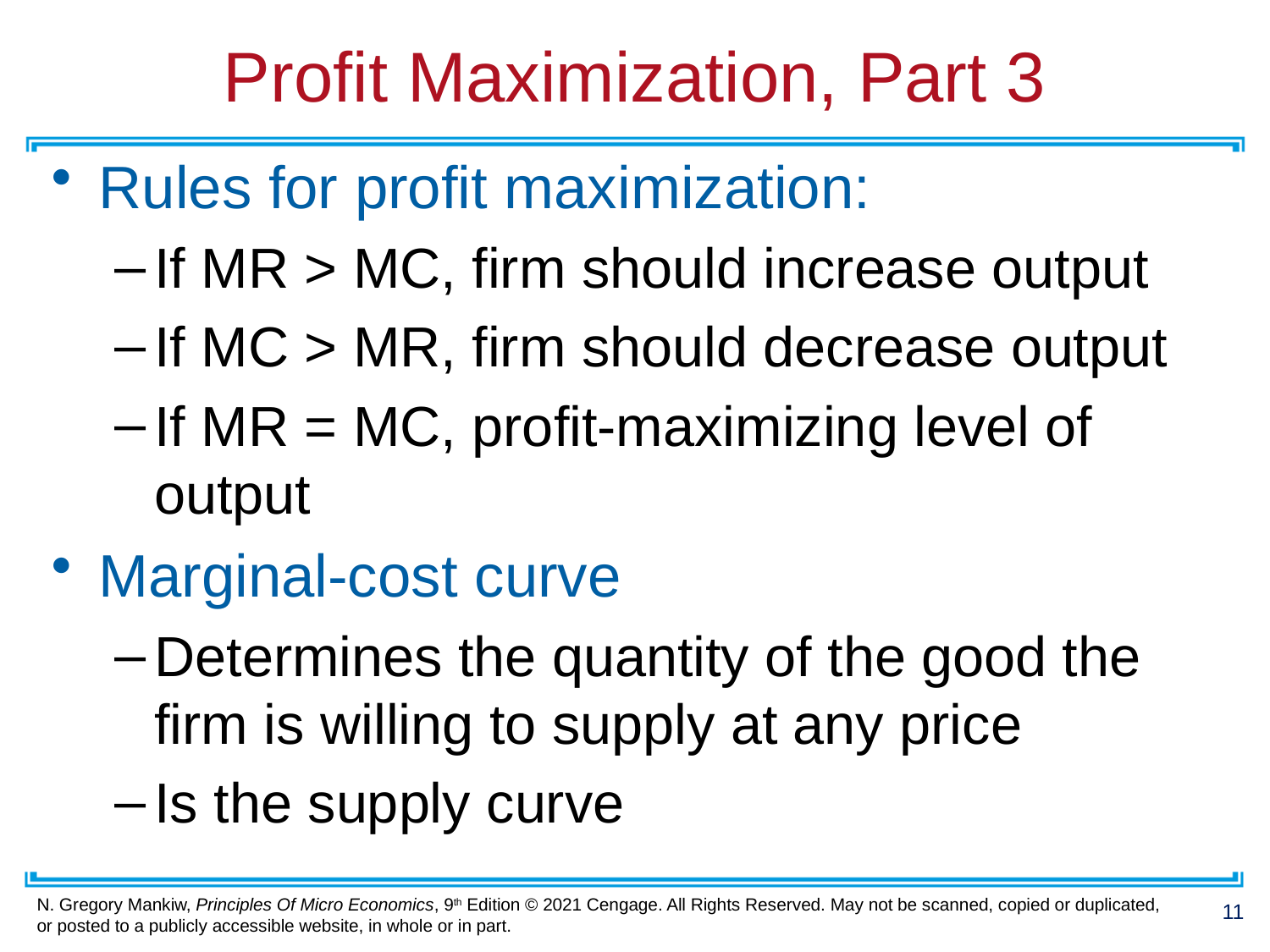

# Profit Maximization, Part 3
Rules for profit maximization:
If MR > MC, firm should increase output
If MC > MR, firm should decrease output
If MR = MC, profit-maximizing level of output
Marginal-cost curve
Determines the quantity of the good the firm is willing to supply at any price
Is the supply curve
11